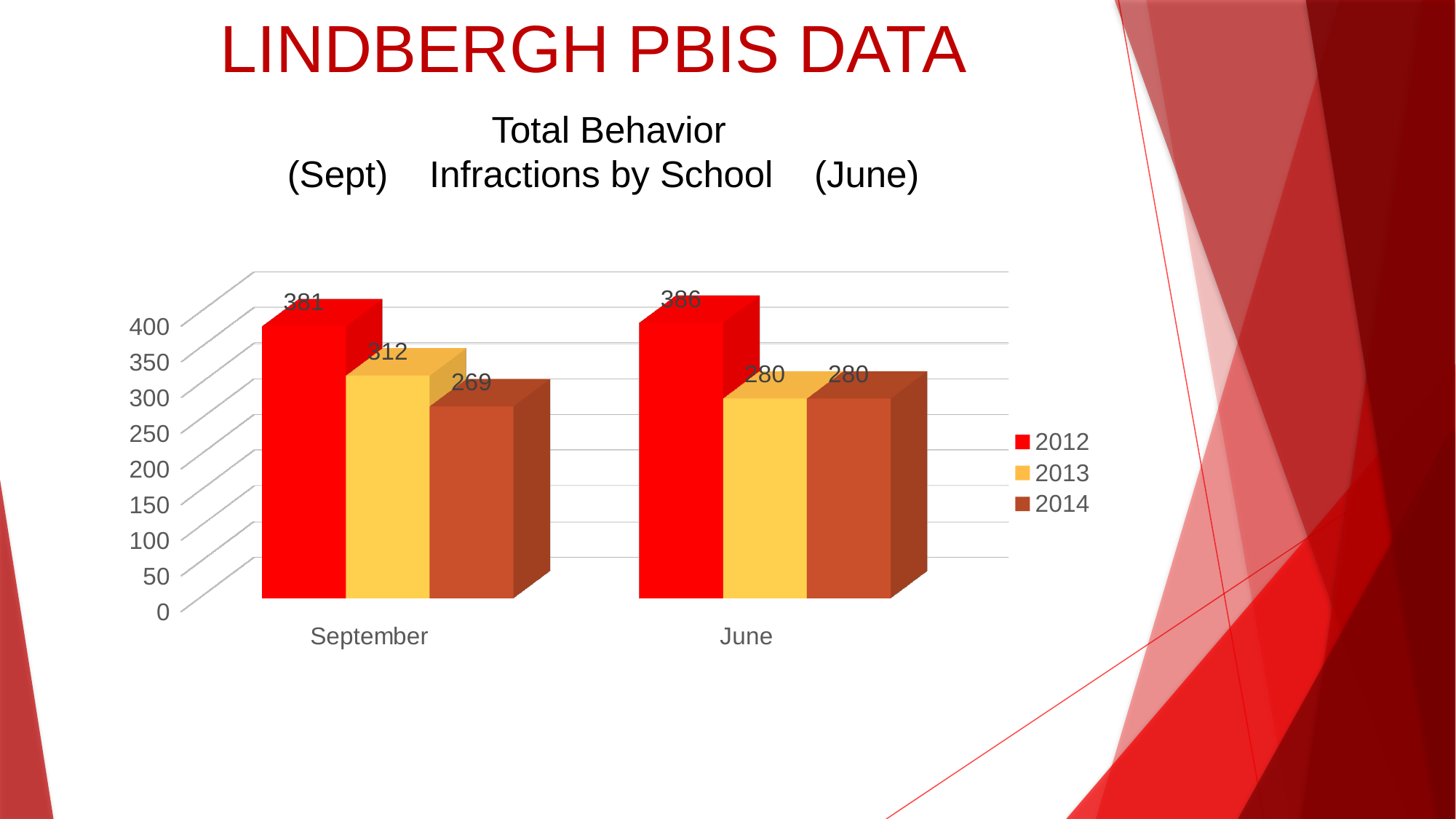

# LINDBERGH PBIS DATA
Total Behavior
(Sept)    Infractions by School    (June)

[unsupported chart]